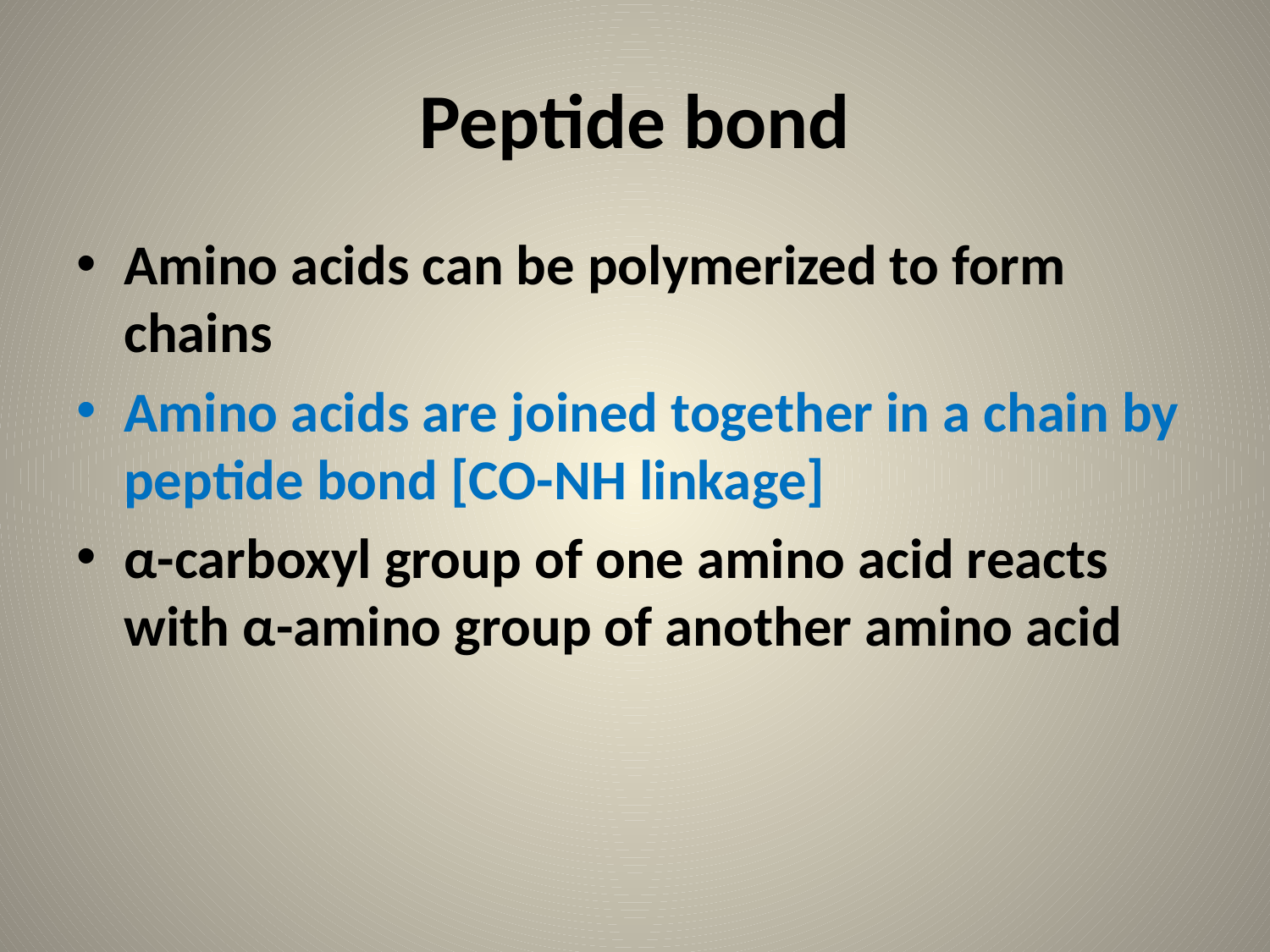

# Peptide bond
Amino acids can be polymerized to form chains
Amino acids are joined together in a chain by peptide bond [CO-NH linkage]
α-carboxyl group of one amino acid reacts with α-amino group of another amino acid